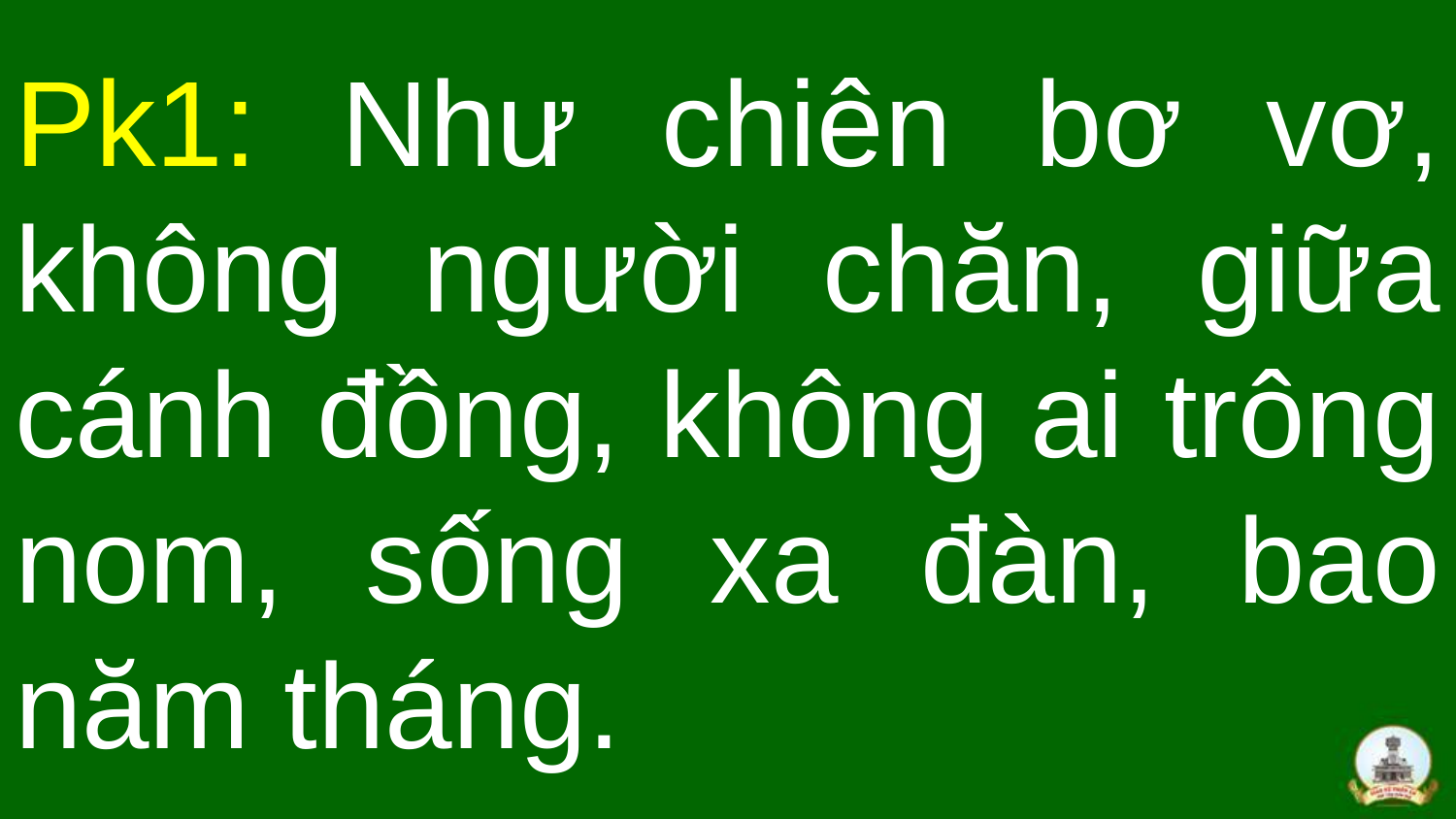

# Pk1: Như chiên bơ vơ, không người chăn, giữa cánh đồng, không ai trông nom, sống xa đàn, bao năm tháng.